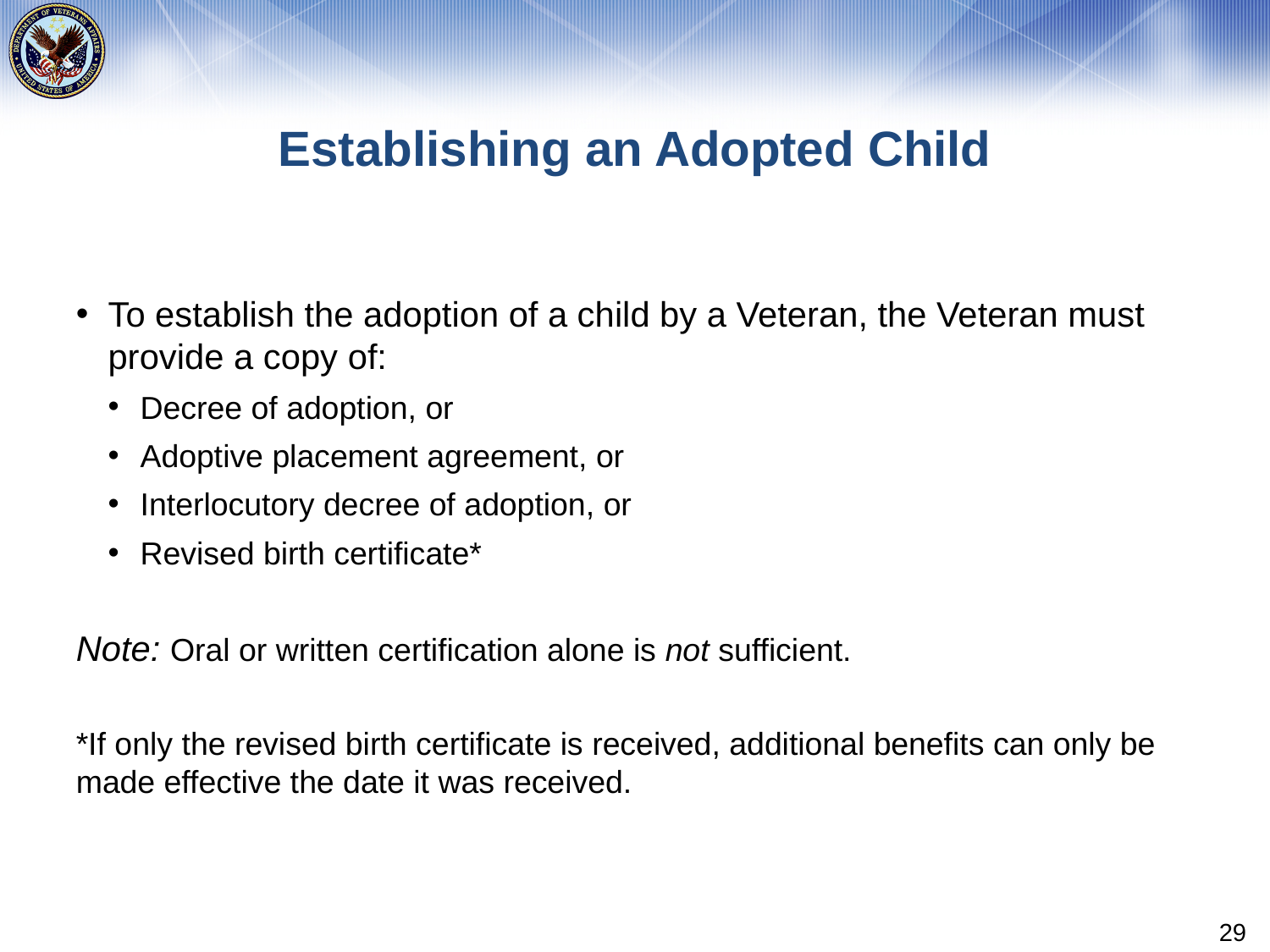

# Establishing an Adopted Child
To establish the adoption of a child by a Veteran, the Veteran must provide a copy of:
Decree of adoption, or
Adoptive placement agreement, or
Interlocutory decree of adoption, or
Revised birth certificate*

Note: Oral or written certification alone is not sufficient.

*If only the revised birth certificate is received, additional benefits can only be made effective the date it was received.
29